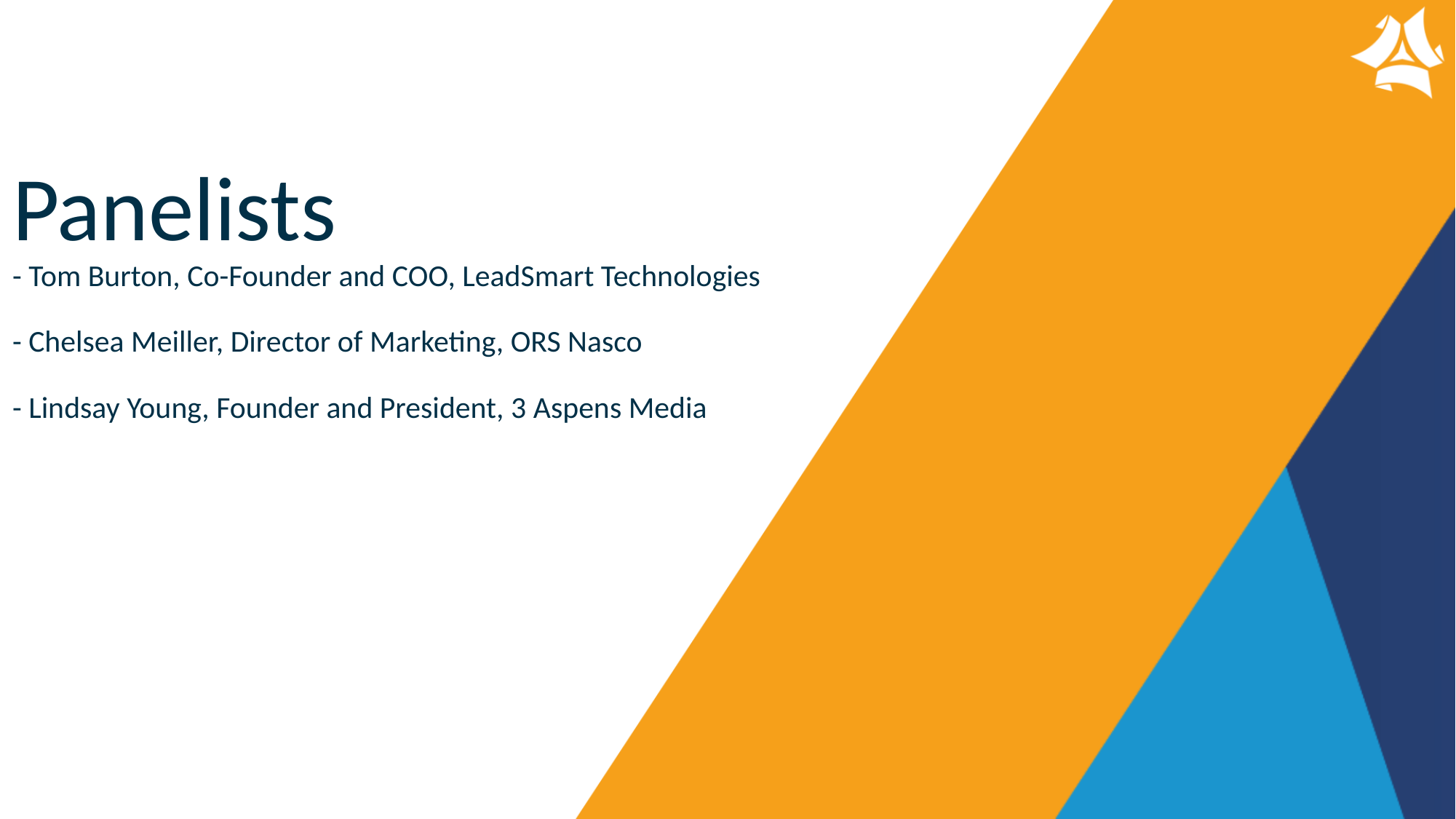

# Panelists - Tom Burton, Co-Founder and COO, LeadSmart Technologies - Chelsea Meiller, Director of Marketing, ORS Nasco - Lindsay Young, Founder and President, 3 Aspens Media